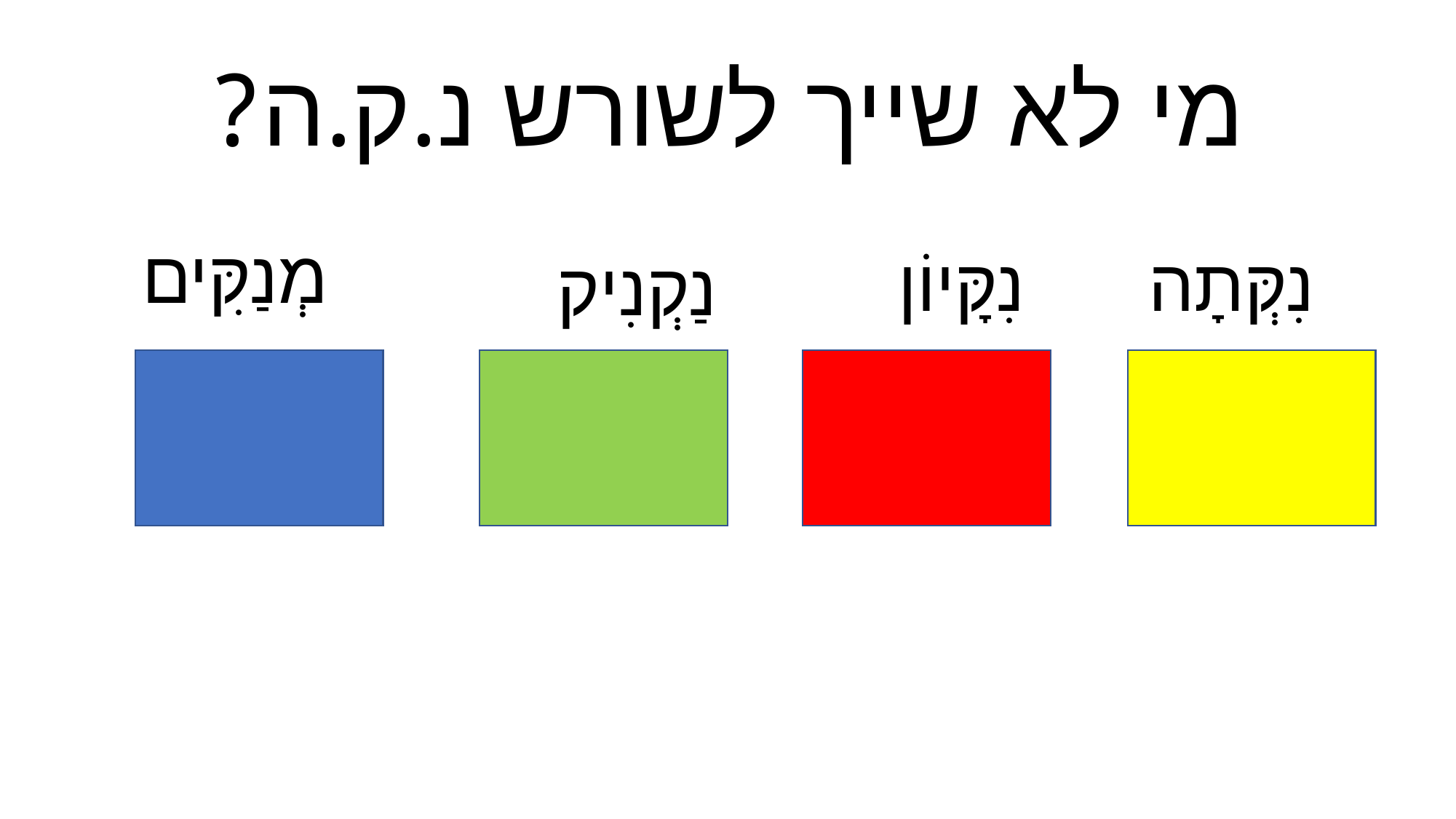

# מי לא שייך לשורש נ.ק.ה?
מְנַקִּים
נִקָּיוֹן
נִקְּתָה
נַקְנִיק